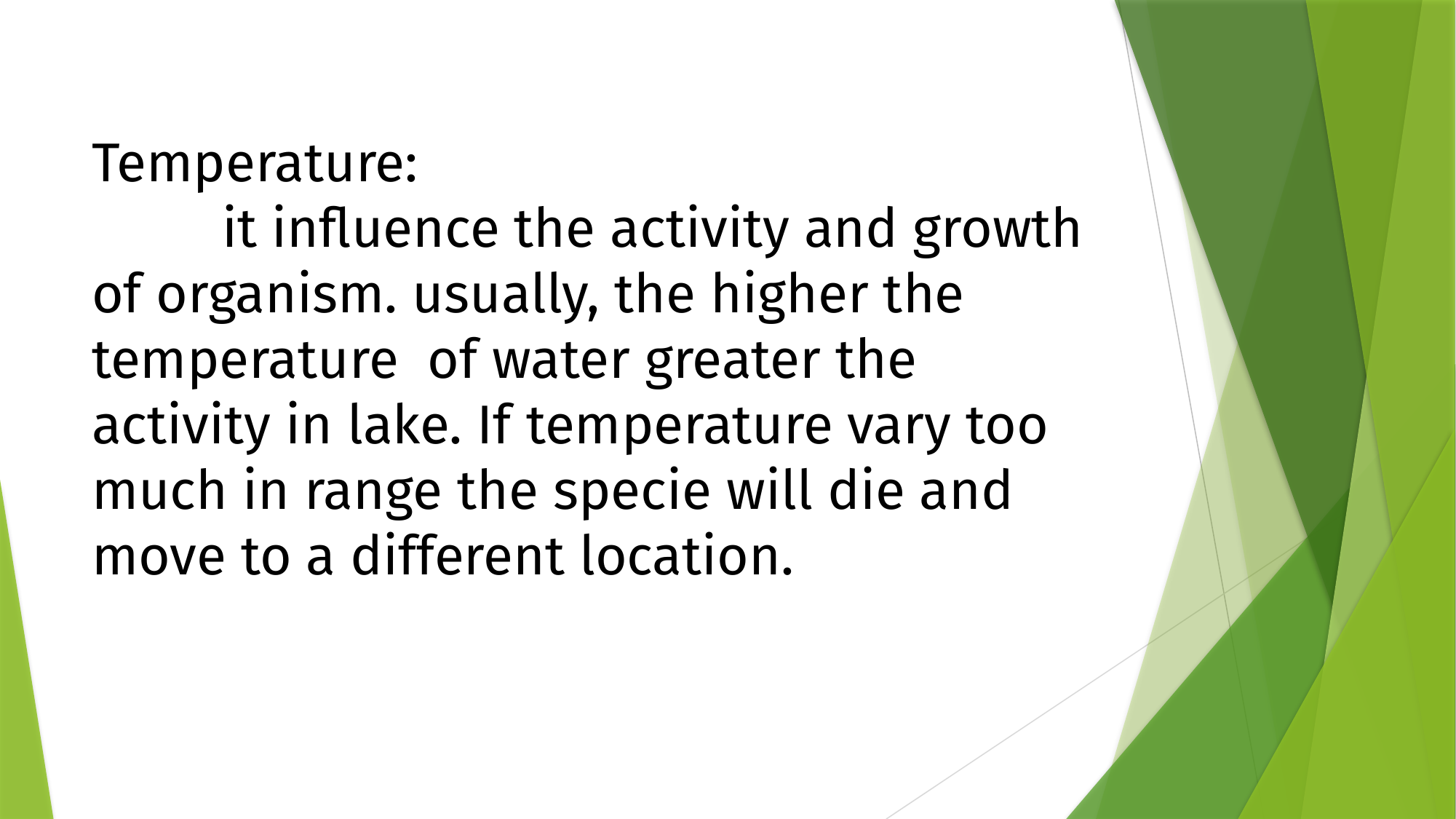

# Temperature: it influence the activity and growth of organism. usually, the higher the temperature  of water greater the activity in lake. If temperature vary too much in range the specie will die and move to a different location.